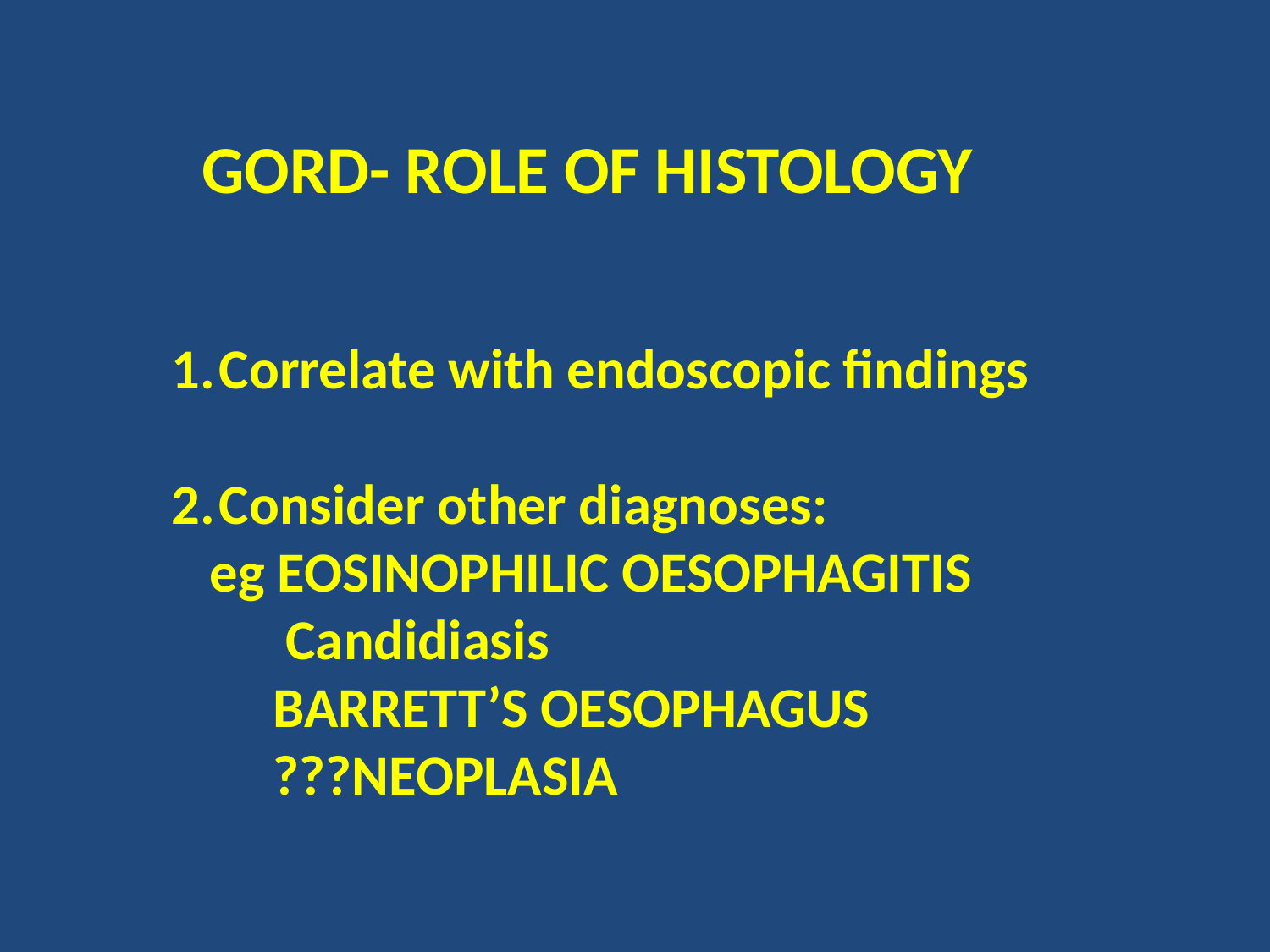

GORD- ROLE OF HISTOLOGY
Correlate with endoscopic findings

Consider other diagnoses:
   eg EOSINOPHILIC OESOPHAGITIS
         Candidiasis
        BARRETT’S OESOPHAGUS
        ???NEOPLASIA